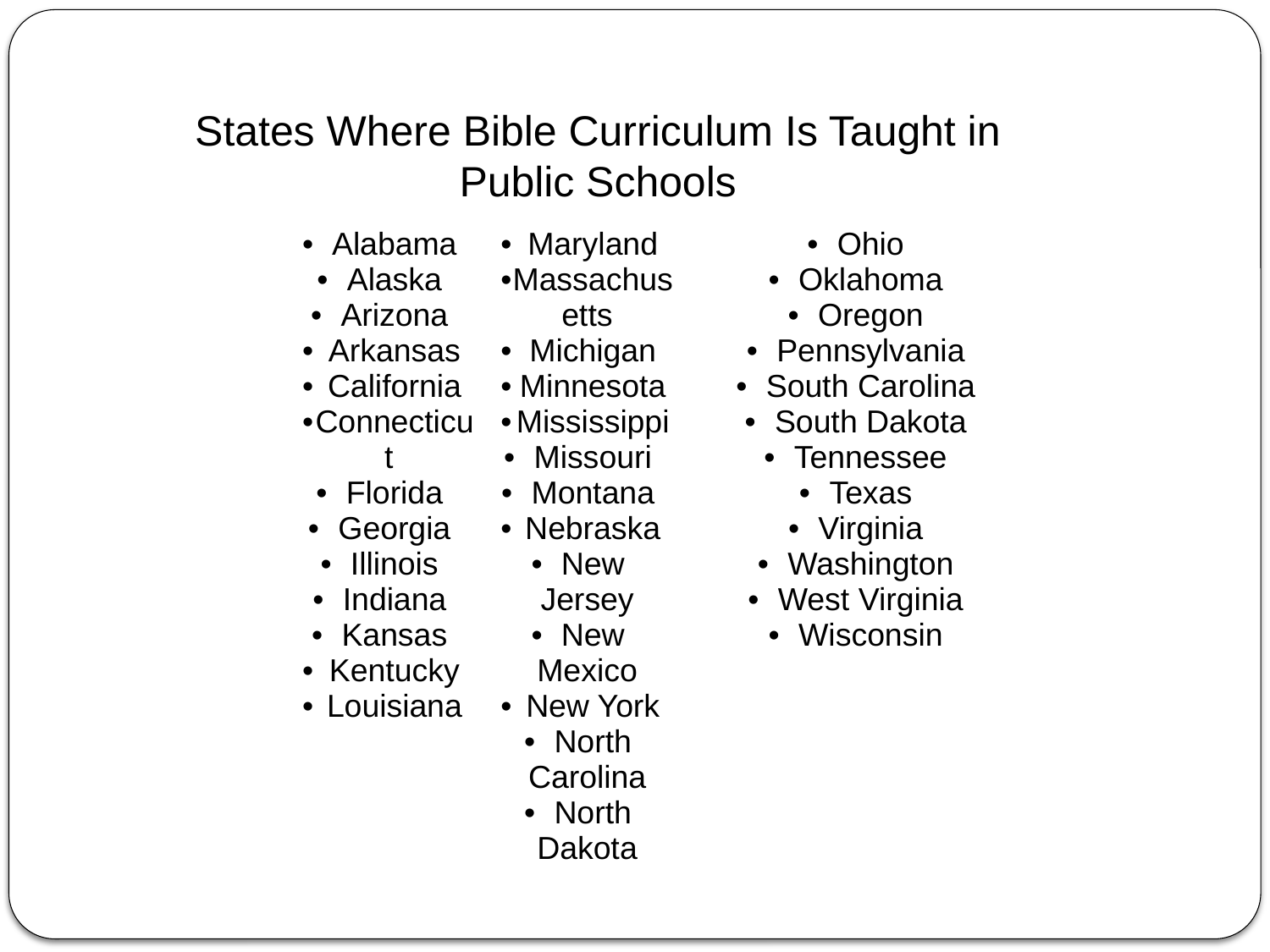

States Where Bible Curriculum Is Taught in Public Schools

| Alabama Alaska Arizona Arkansas California Connecticut Florida Georgia Illinois Indiana Kansas Kentucky Louisiana | Maryland Massachusetts Michigan Minnesota Mississippi Missouri Montana Nebraska New Jersey New Mexico New York North Carolina North Dakota | Ohio Oklahoma Oregon Pennsylvania South Carolina South Dakota Tennessee Texas Virginia Washington West Virginia Wisconsin |
| --- | --- | --- |